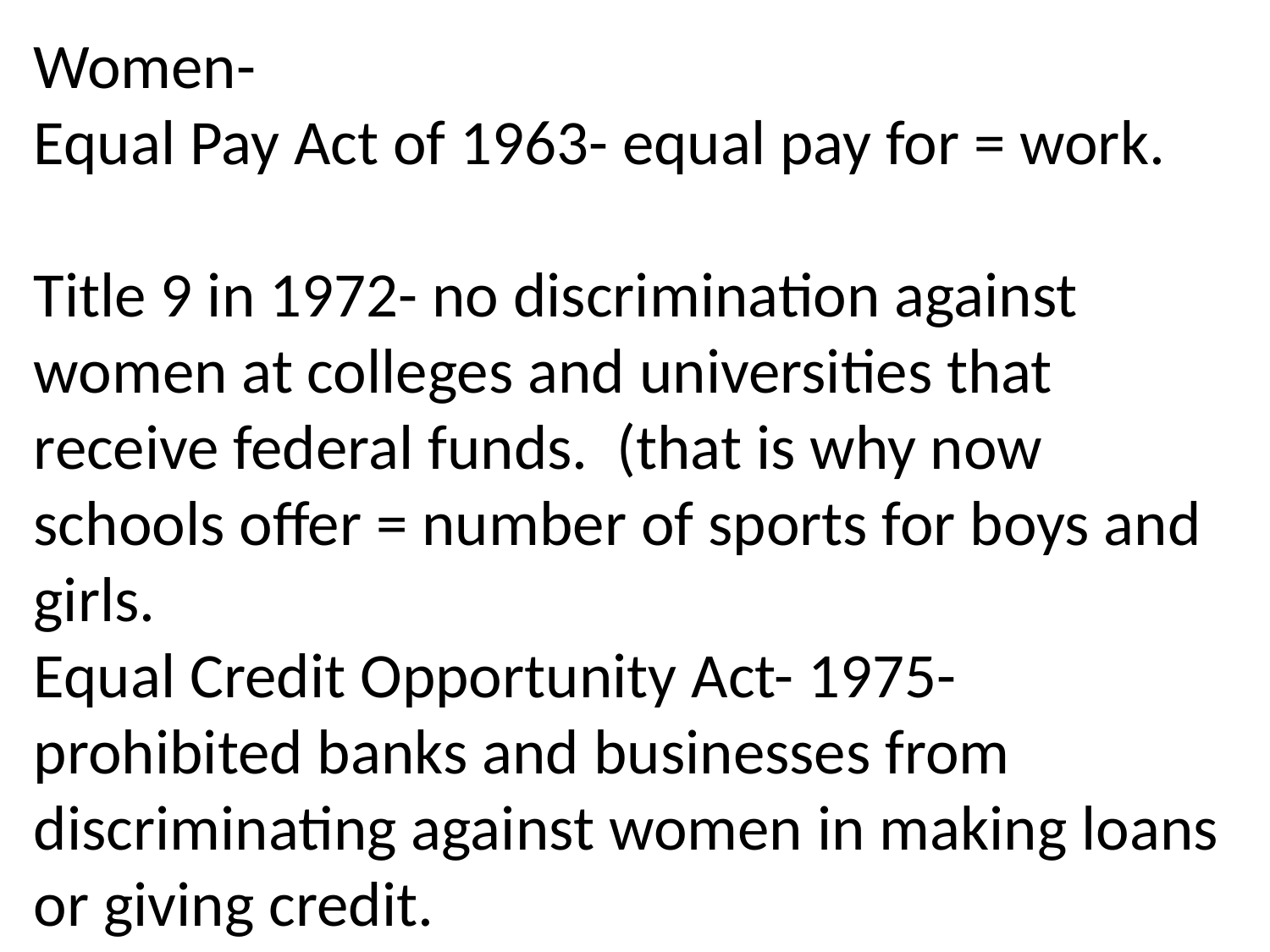

Women-
Equal Pay Act of 1963- equal pay for = work.

Title 9 in 1972- no discrimination against women at colleges and universities that receive federal funds.  (that is why now schools offer = number of sports for boys and girls.
Equal Credit Opportunity Act- 1975- prohibited banks and businesses from discriminating against women in making loans or giving credit.